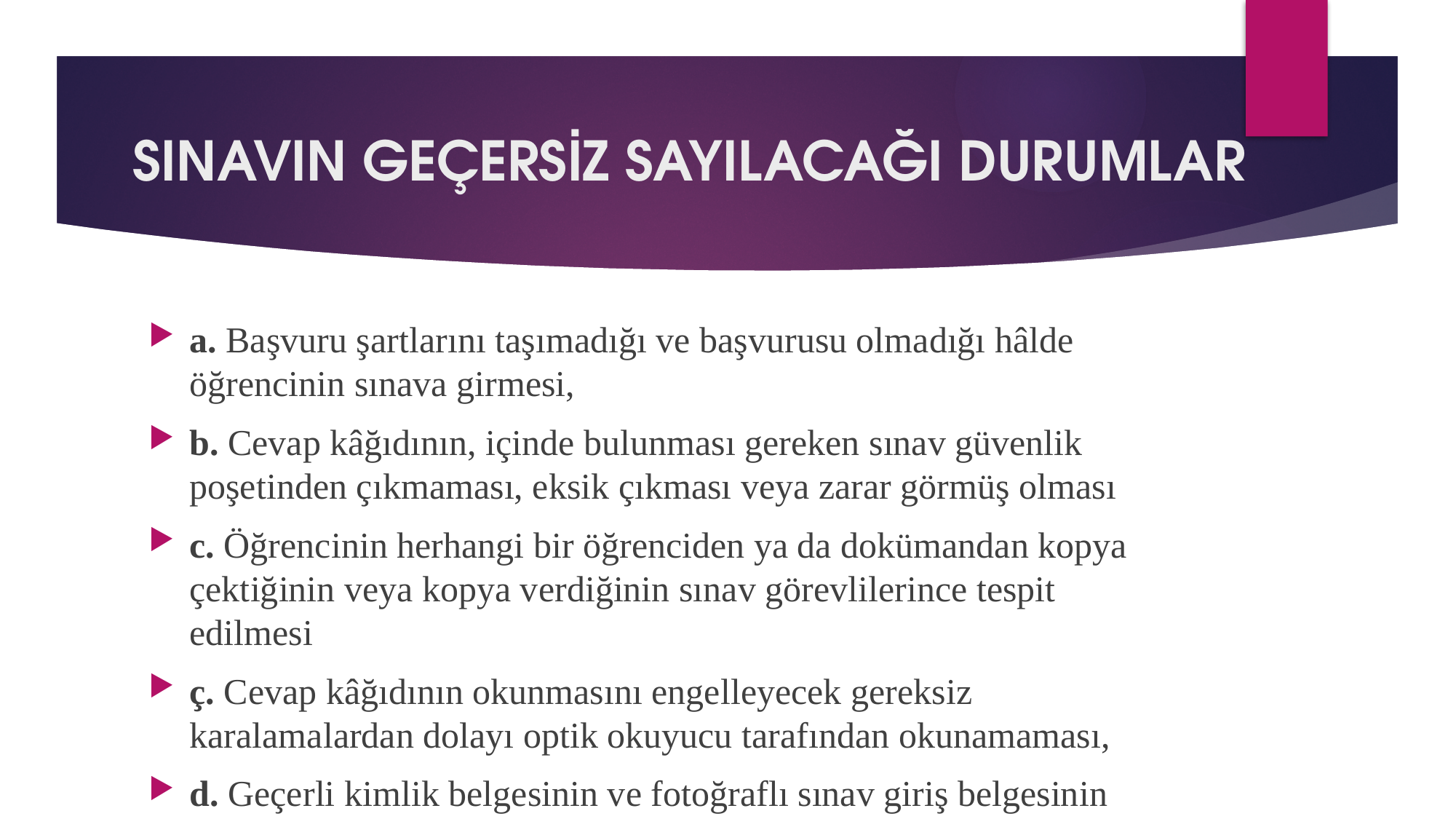

# SINAVIN GEÇERSİZ SAYILACAĞI DURUMLAR
a. Başvuru şartlarını taşımadığı ve başvurusu olmadığı hâlde öğrencinin sınava girmesi,
b. Cevap kâğıdının, içinde bulunması gereken sınav güvenlik poşetinden çıkmaması, eksik çıkması veya zarar görmüş olması
c. Öğrencinin herhangi bir öğrenciden ya da dokümandan kopya çektiğinin veya kopya verdiğinin sınav görevlilerince tespit edilmesi
ç. Cevap kâğıdının okunmasını engelleyecek gereksiz karalamalardan dolayı optik okuyucu tarafından okunamaması,
d. Geçerli kimlik belgesinin ve fotoğraflı sınav giriş belgesinin ibraz edilmemesi,